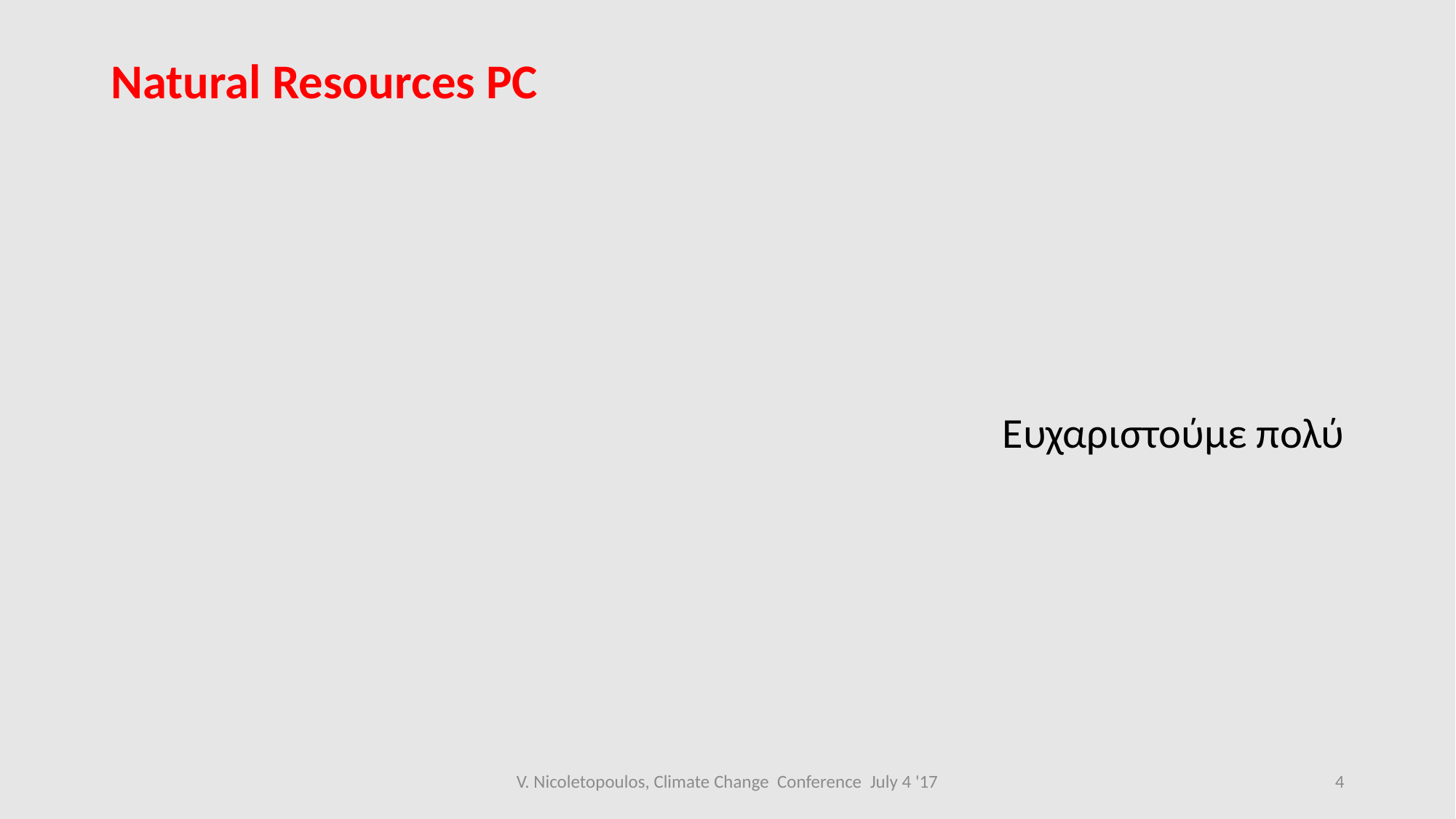

# Natural Resources PC

Ευχαριστούμε πολύ

V. Nicoletopoulos, Climate Change  Conference  July 4 '17
4